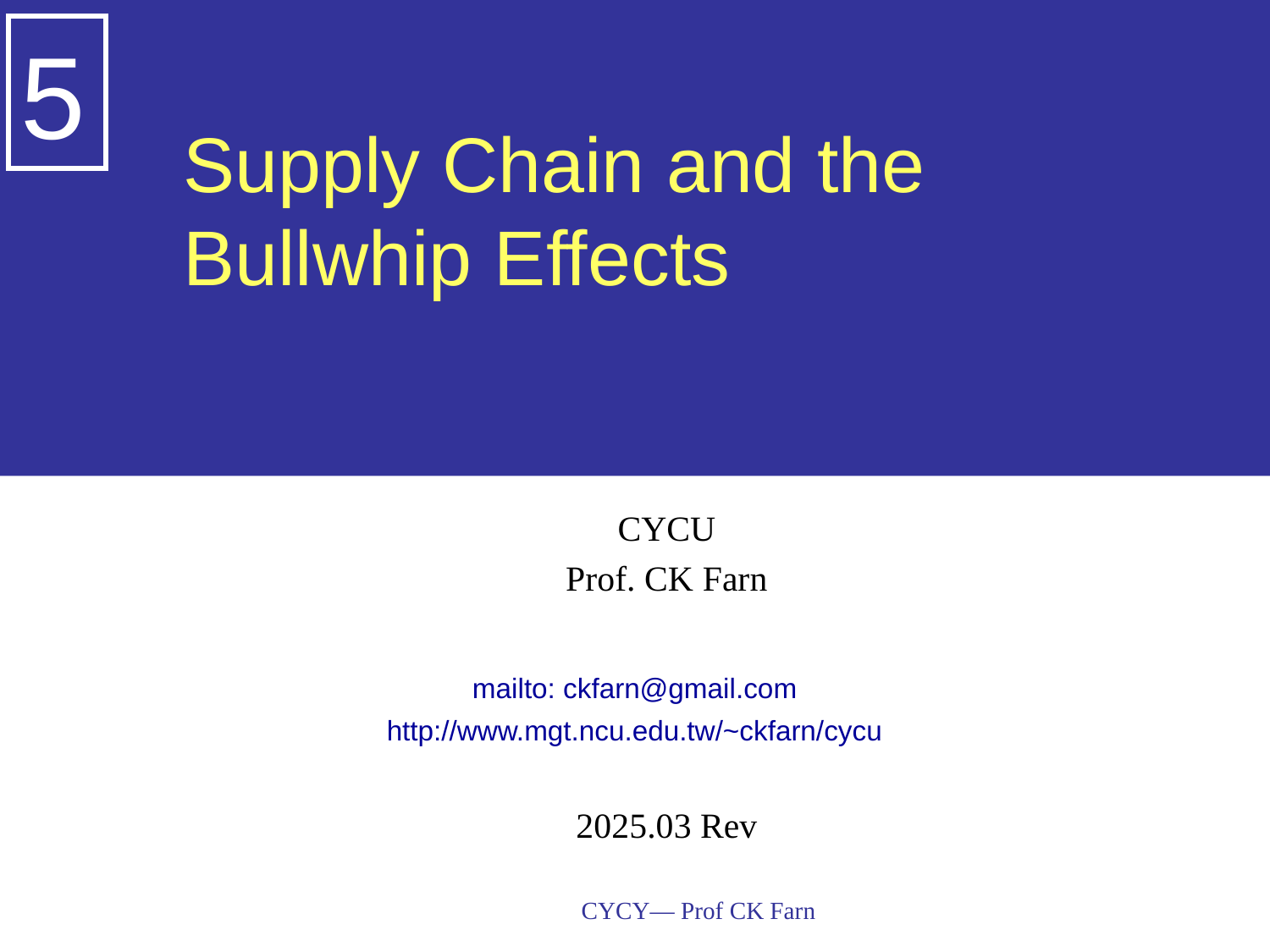

5
# Supply Chain and the Bullwhip Effects
CYCU
Prof. CK Farn

mailto: ckfarn@gmail.com
http://www.mgt.ncu.edu.tw/~ckfarn/cycu

2025.03 Rev
CYCY— Prof CK Farn
1